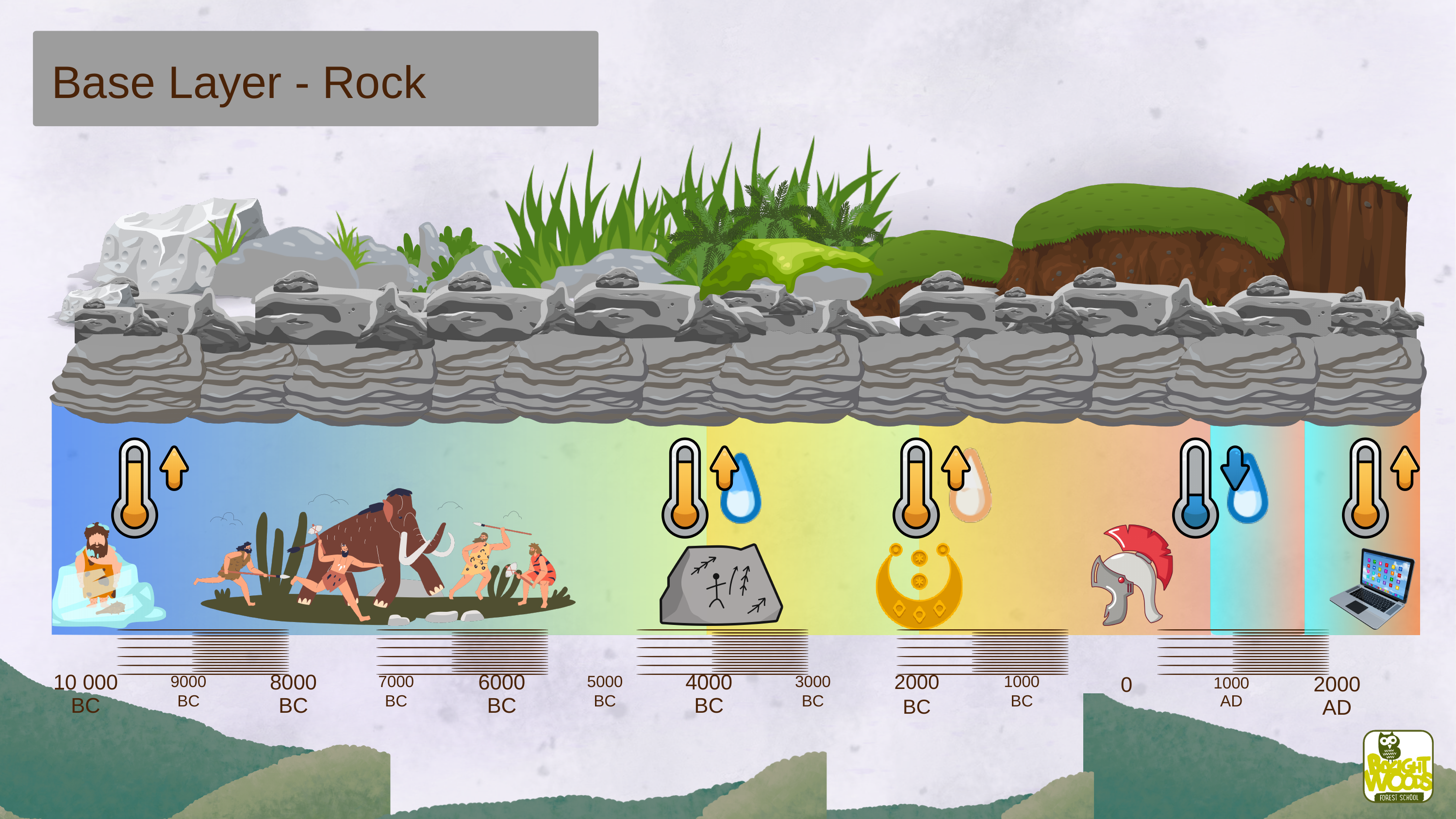

Base Layer - Rock

0
2000 BC
10 000 BC
8000 BC
6000 BC
4000 BC
9000 BC
7000 BC
5000 BC
3000 BC
1000 BC
2000 AD
1000 AD

What is peatland?